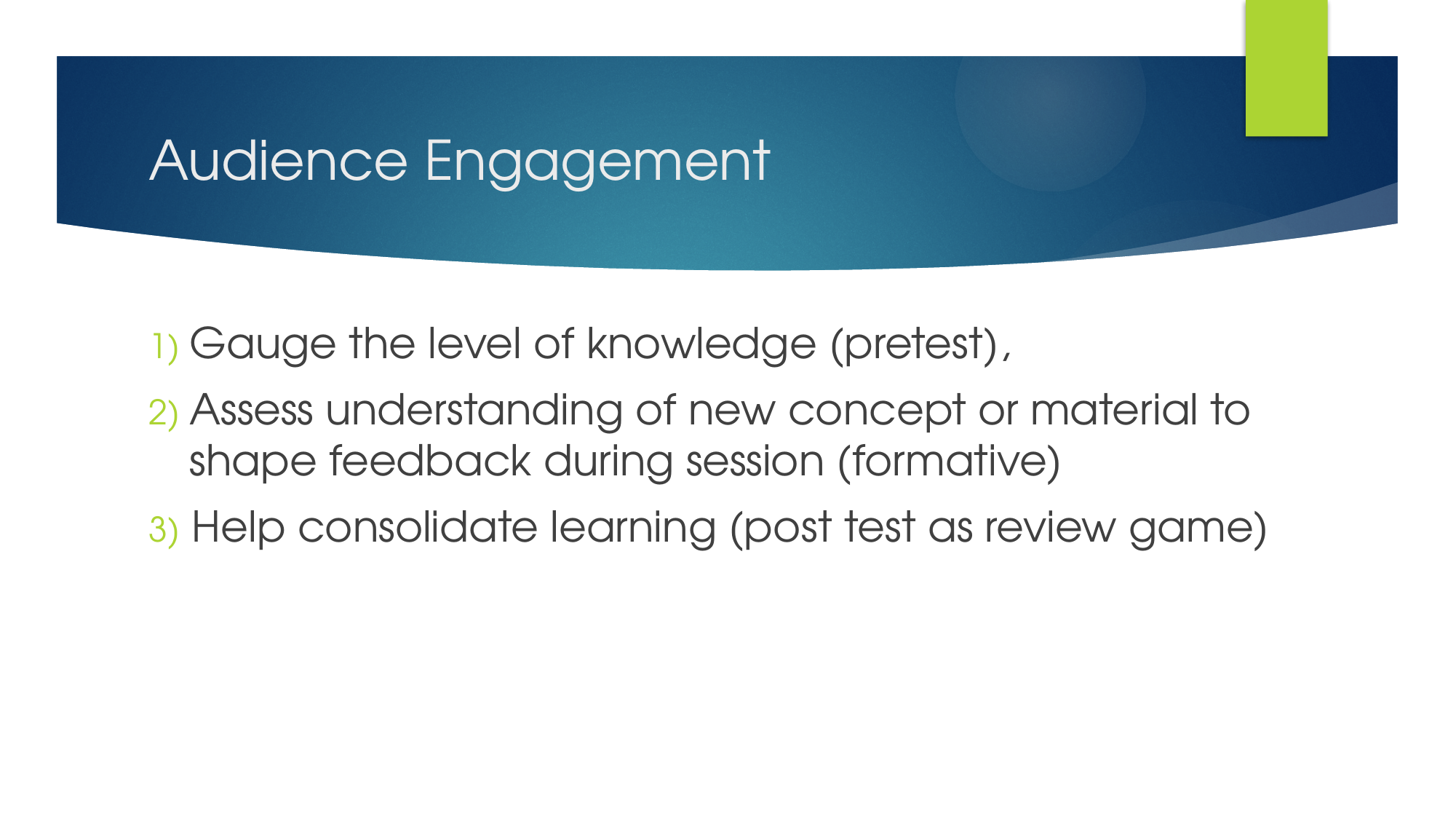

# Audience Engagement
Gauge the level of knowledge (pretest),
Assess understanding of new concept or material to shape feedback during session (formative)
 Help consolidate learning (post test as review game)